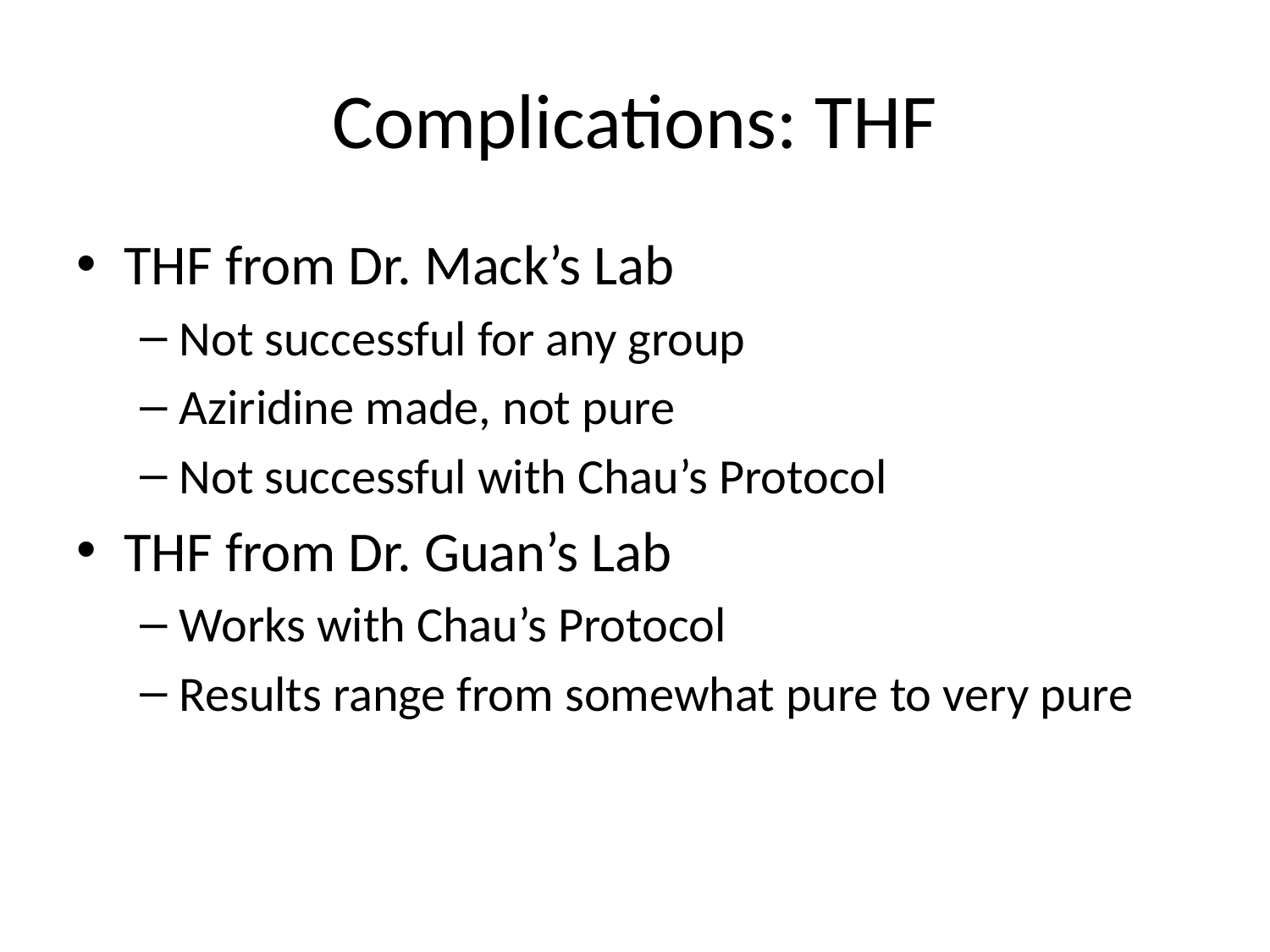

# Complications: THF
THF from Dr. Mack’s Lab
Not successful for any group
Aziridine made, not pure
Not successful with Chau’s Protocol
THF from Dr. Guan’s Lab
Works with Chau’s Protocol
Results range from somewhat pure to very pure